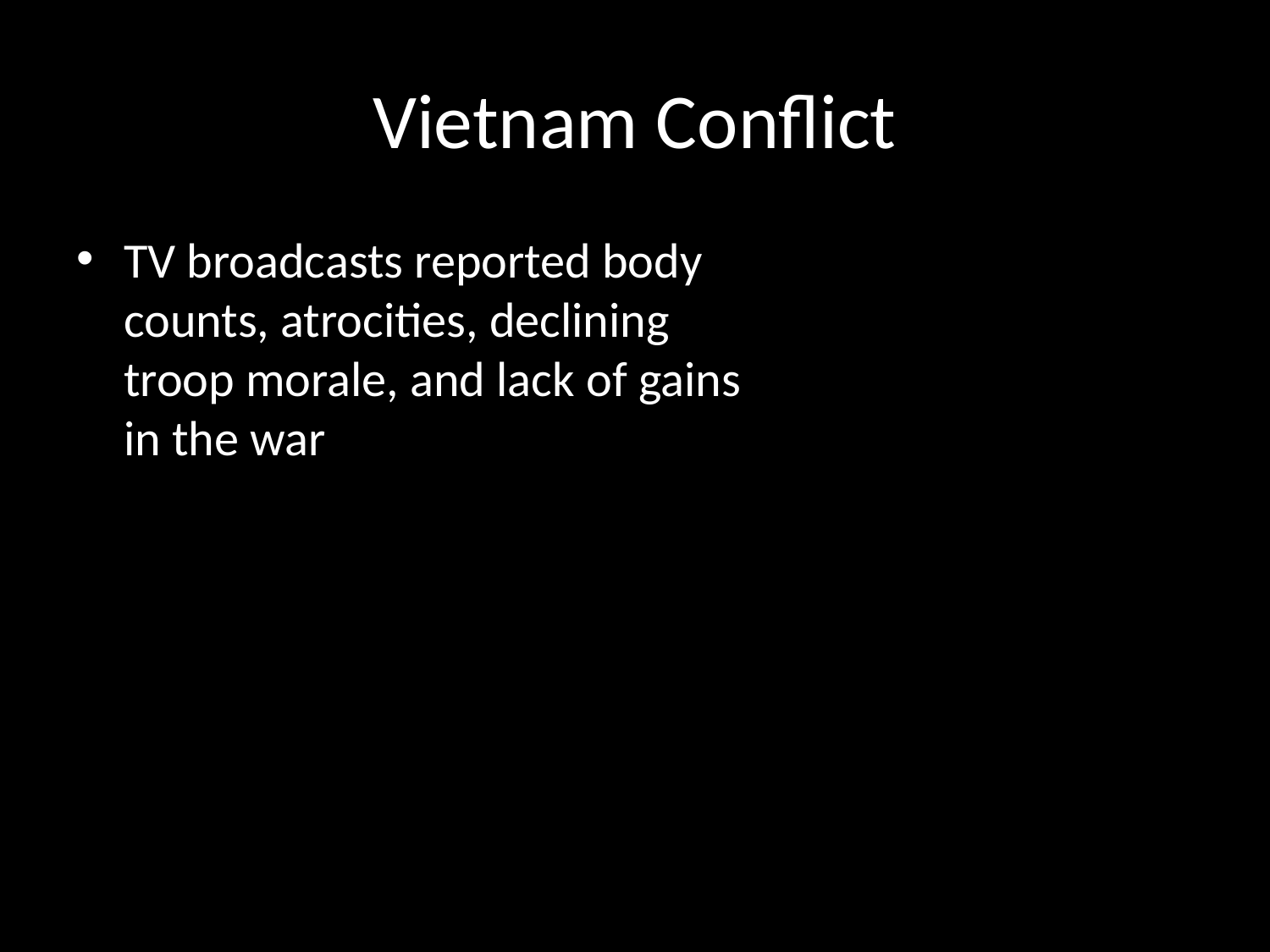

# Vietnam Conflict
TV broadcasts reported body counts, atrocities, declining troop morale, and lack of gains in the war